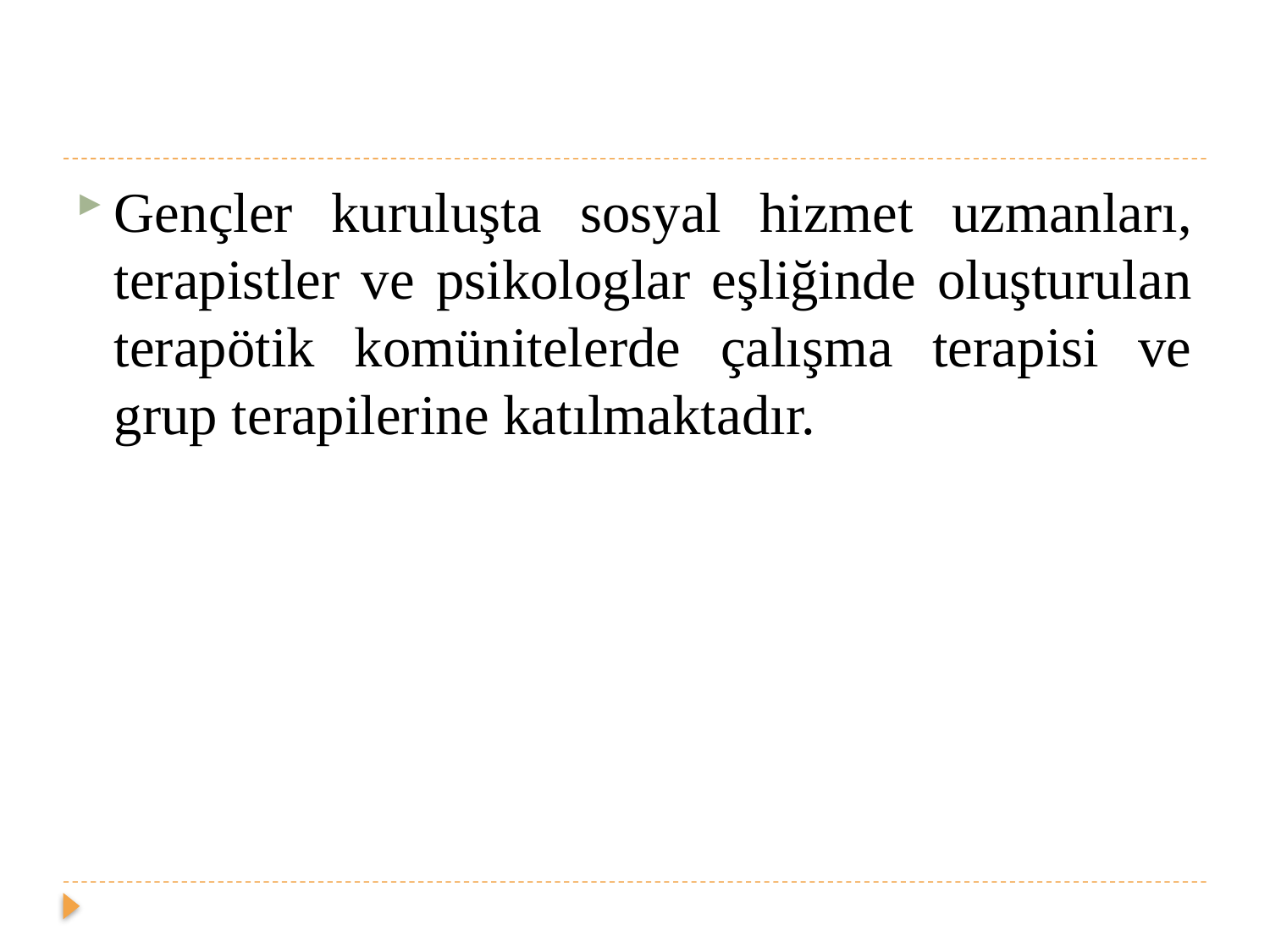

#
Gençler kuruluşta sosyal hizmet uzmanları, terapistler ve psikologlar eşliğinde oluşturulan terapötik komünitelerde çalışma terapisi ve grup terapilerine katılmaktadır.